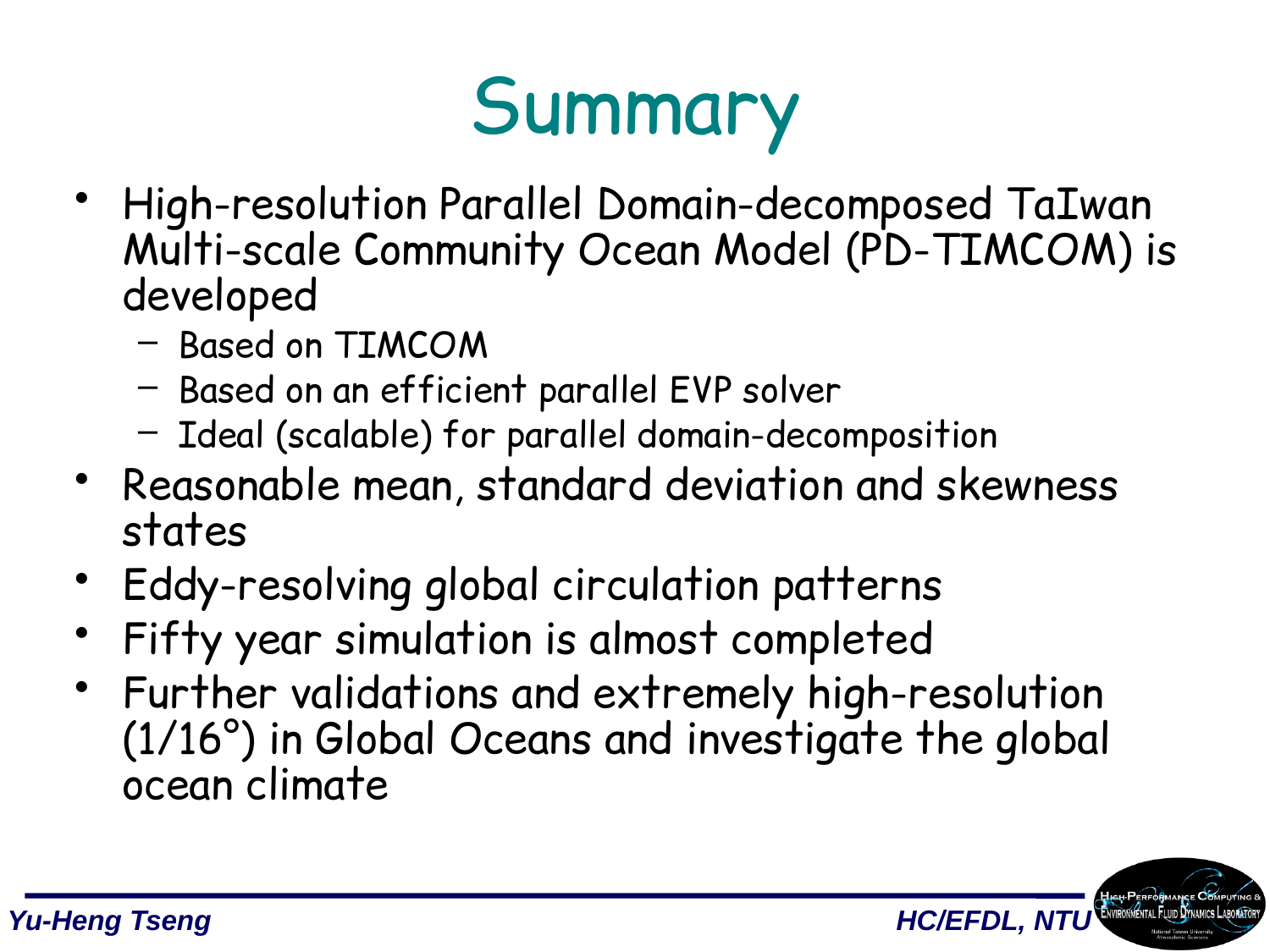

# Summary
High-resolution Parallel Domain-decomposed TaIwan Multi-scale Community Ocean Model (PD-TIMCOM) is developed
Based on TIMCOM
Based on an efficient parallel EVP solver
Ideal (scalable) for parallel domain-decomposition
Reasonable mean, standard deviation and skewness states
Eddy-resolving global circulation patterns
Fifty year simulation is almost completed
Further validations and extremely high-resolution (1/16°) in Global Oceans and investigate the global ocean climate